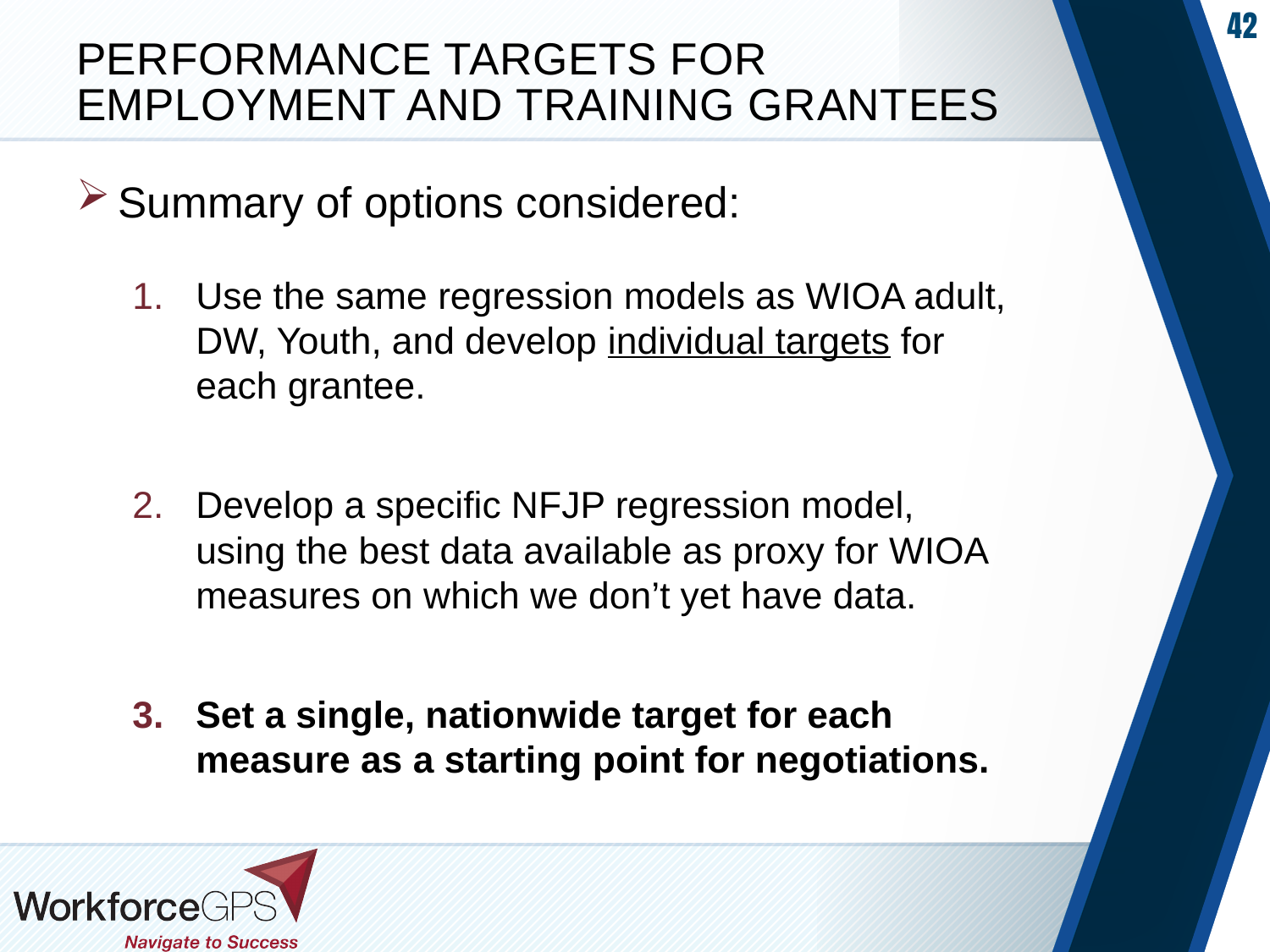

# Performance Targets for Employment and Training Grantees
Summary of options considered:

Use the same regression models as WIOA adult, DW, Youth, and develop individual targets for each grantee.

Develop a specific NFJP regression model, using the best data available as proxy for WIOA measures on which we don’t yet have data.

Set a single, nationwide target for each measure as a starting point for negotiations.